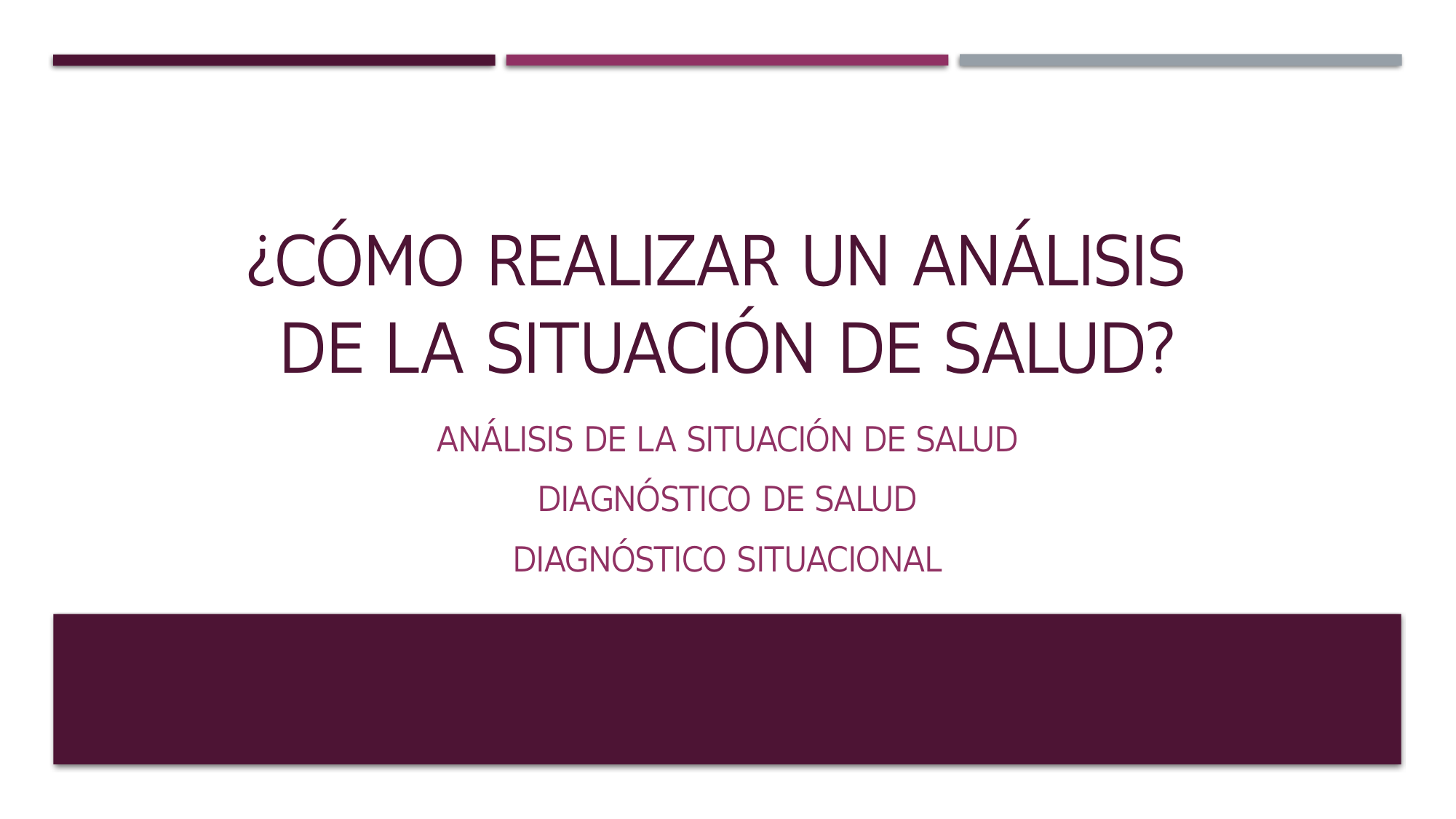

# ¿Cómo Realizar un Análisis de la situación de salud?
Análisis de la situación de Salud
Diagnóstico de Salud
Diagnóstico situacional